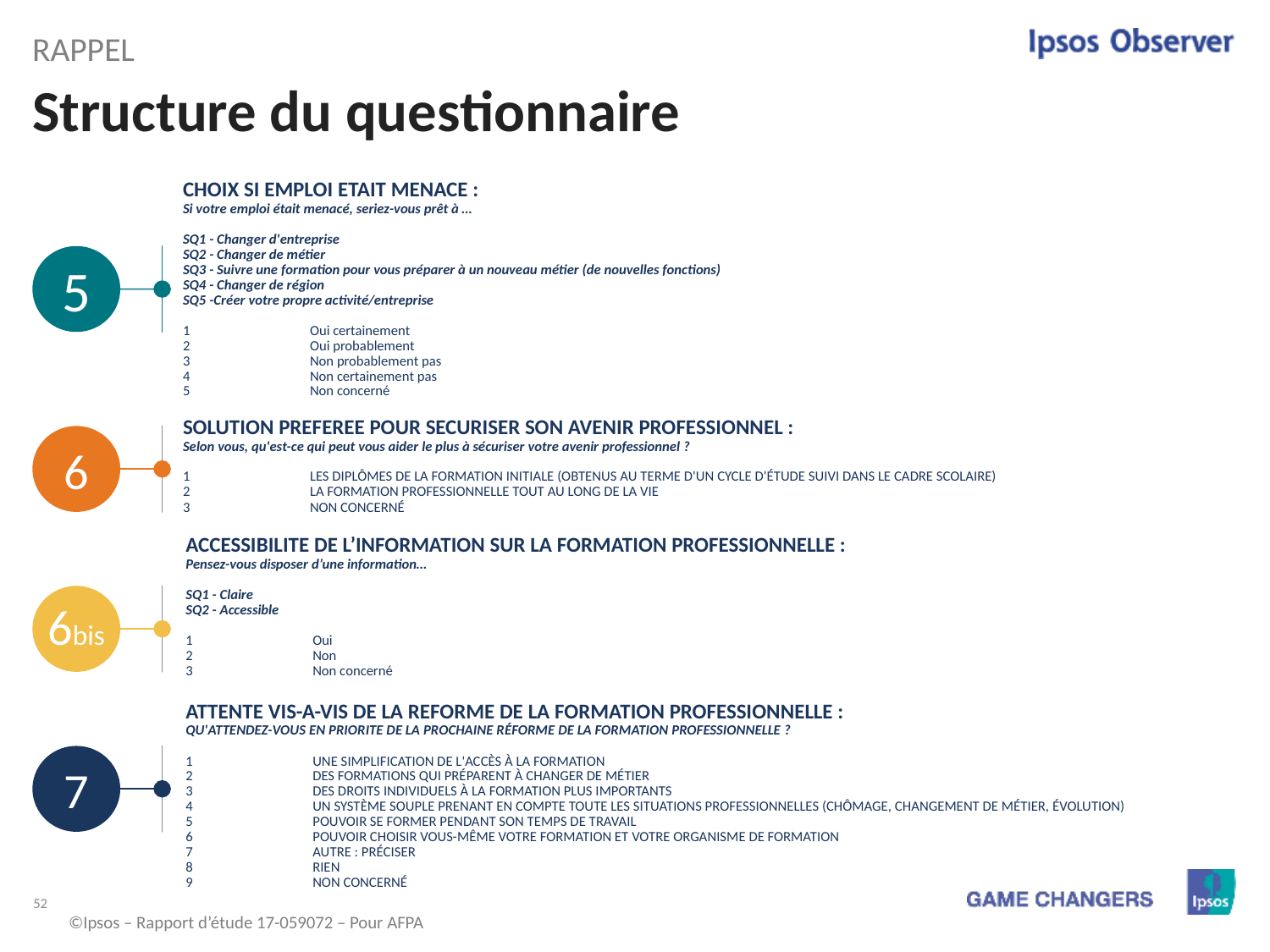

rappel
# Structure du questionnaire
CHOIX SI EMPLOI ETAIT MENACE :
Si votre emploi était menacé, seriez-vous prêt à …

SQ1 - Changer d'entreprise
SQ2 - Changer de métier
SQ3 - Suivre une formation pour vous préparer à un nouveau métier (de nouvelles fonctions)
SQ4 - Changer de région
SQ5 -Créer votre propre activité/entreprise

1	Oui certainement
2	Oui probablement
3	Non probablement pas
4	Non certainement pas
5	Non concerné

5
SOLUTION PREFEREE POUR SECURISER SON AVENIR PROFESSIONNEL :
Selon vous, qu'est-ce qui peut vous aider le plus à sécuriser votre avenir professionnel ?

1	Les diplômes de la formation initiale (obtenus au terme d'un cycle d'étude suivi dans le cadre scolaire)
2	La formation professionnelle tout au long de la vie
3	Non concerné

6
ACCESSIBILITE DE L’INFORMATION SUR LA FORMATION PROFESSIONNELLE :
Pensez-vous disposer d’une information…

SQ1 - Claire
SQ2 - Accessible

1	Oui
2	Non
3	Non concerné

6bis
ATTENTE VIS-A-VIS DE LA REFORME DE LA FORMATION PROFESSIONNELLE :
Qu'attendez-vous EN PRIORITE de la prochaine réforme de la formation professionnelle ?

1	Une simplification de l'accès à la formation
2	Des formations qui préparent à changer de métier
3	Des droits individuels à la formation plus importants
4	Un système souple prenant en compte toute les situations professionnelles (chômage, changement de métier, évolution)
5	Pouvoir se former pendant son temps de travail
6	Pouvoir choisir vous-même votre formation et votre organisme de formation
7	Autre : préciser
8	Rien
9	Non concerné

7

©Ipsos – Rapport d’étude 17-059072 – Pour AFPA